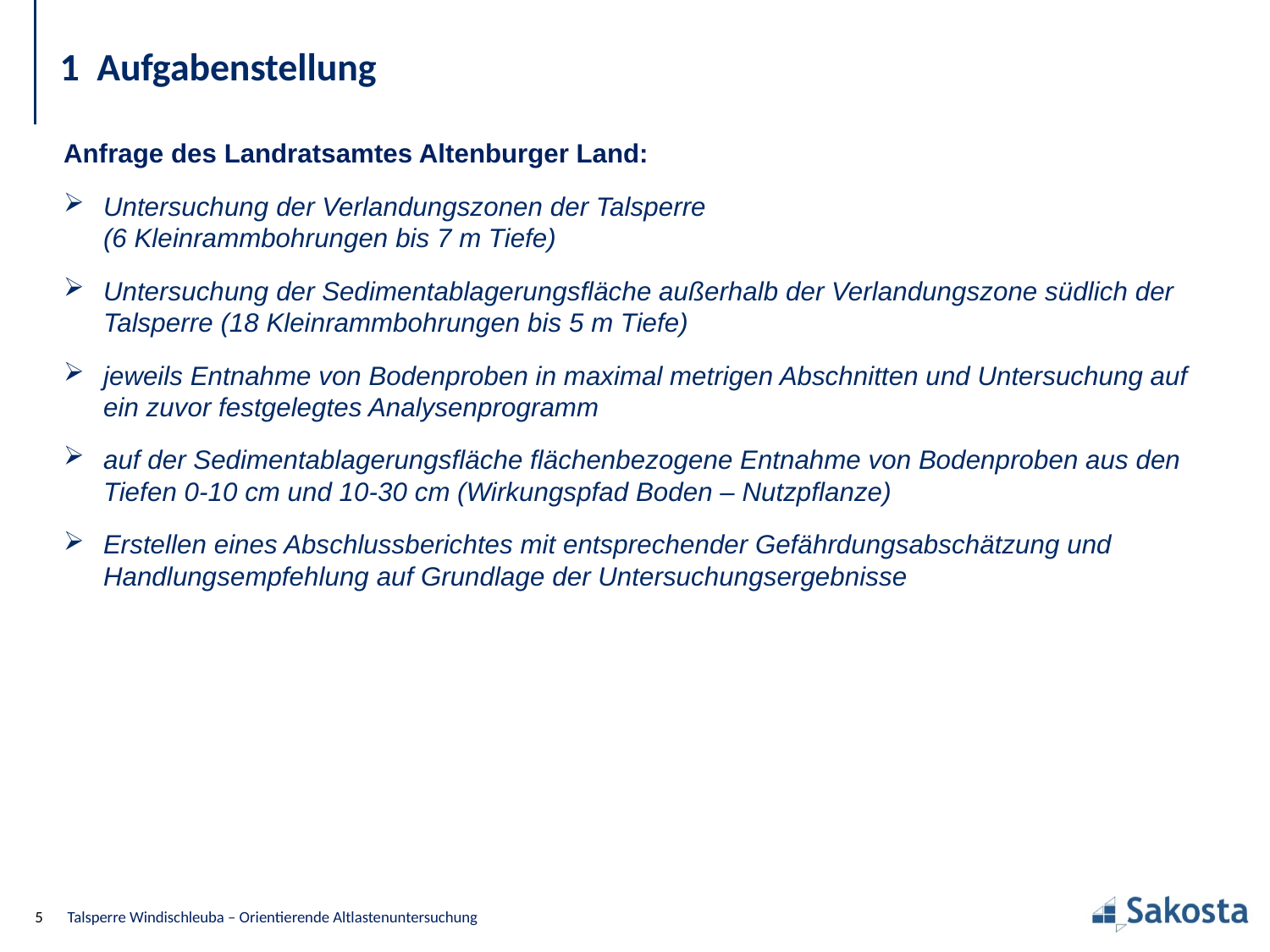

# 1  Aufgabenstellung
Anfrage des Landratsamtes Altenburger Land:
Untersuchung der Verlandungszonen der Talsperre
(6 Kleinrammbohrungen bis 7 m Tiefe)
Untersuchung der Sedimentablagerungsfläche außerhalb der Verlandungszone südlich der Talsperre (18 Kleinrammbohrungen bis 5 m Tiefe)
jeweils Entnahme von Bodenproben in maximal metrigen Abschnitten und Untersuchung auf ein zuvor festgelegtes Analysenprogramm
auf der Sedimentablagerungsfläche flächenbezogene Entnahme von Bodenproben aus den Tiefen 0-10 cm und 10-30 cm (Wirkungspfad Boden – Nutzpflanze)
Erstellen eines Abschlussberichtes mit entsprechender Gefährdungsabschätzung und Handlungsempfehlung auf Grundlage der Untersuchungsergebnisse

5
Talsperre Windischleuba – Orientierende Altlastenuntersuchung